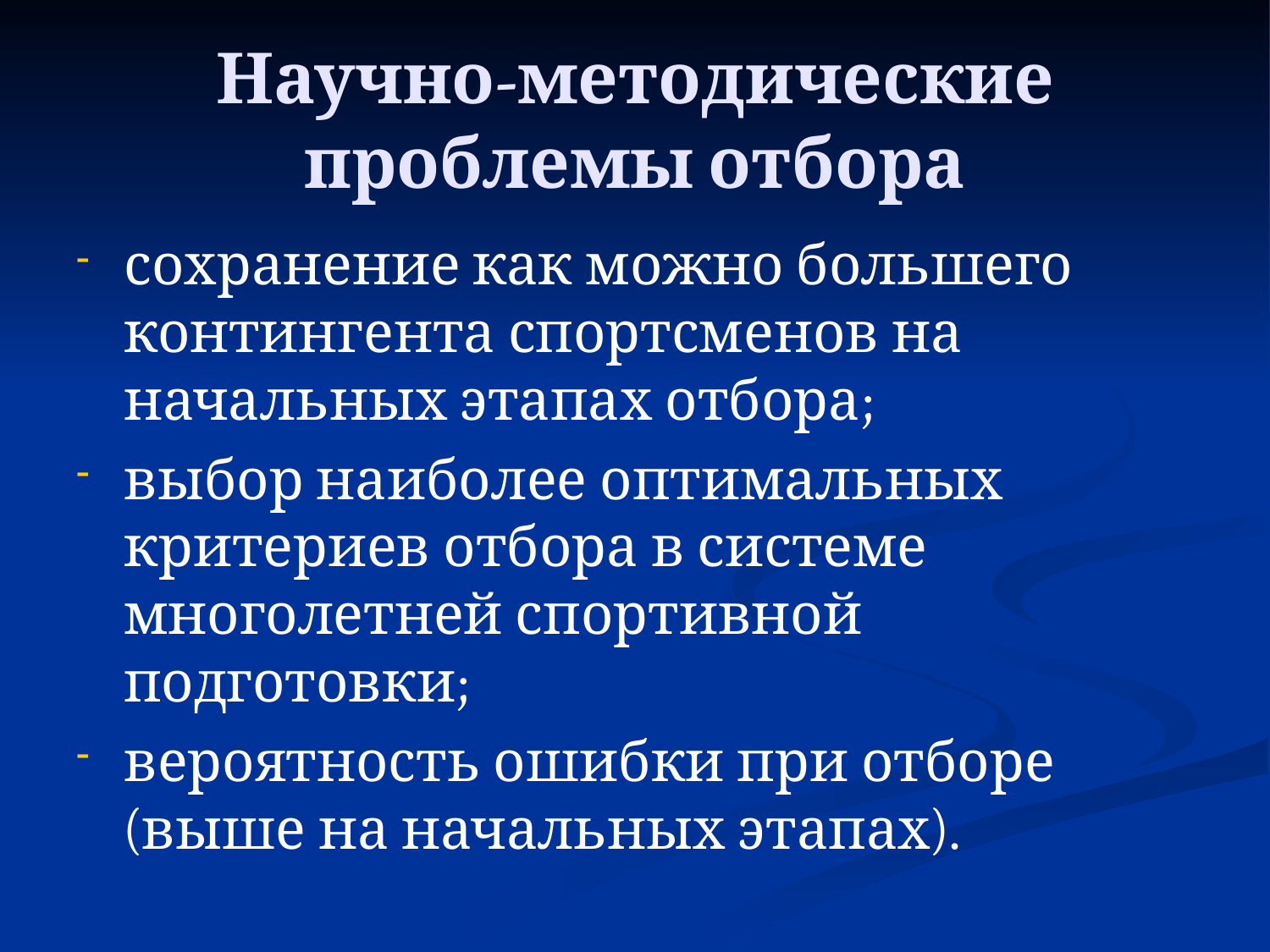

# Научно-методические проблемы отбора
сохранение как можно большего контингента спортсменов на начальных этапах отбора;
выбор наиболее оптимальных критериев отбора в системе многолетней спортивной подготовки;
вероятность ошибки при отборе (выше на начальных этапах).